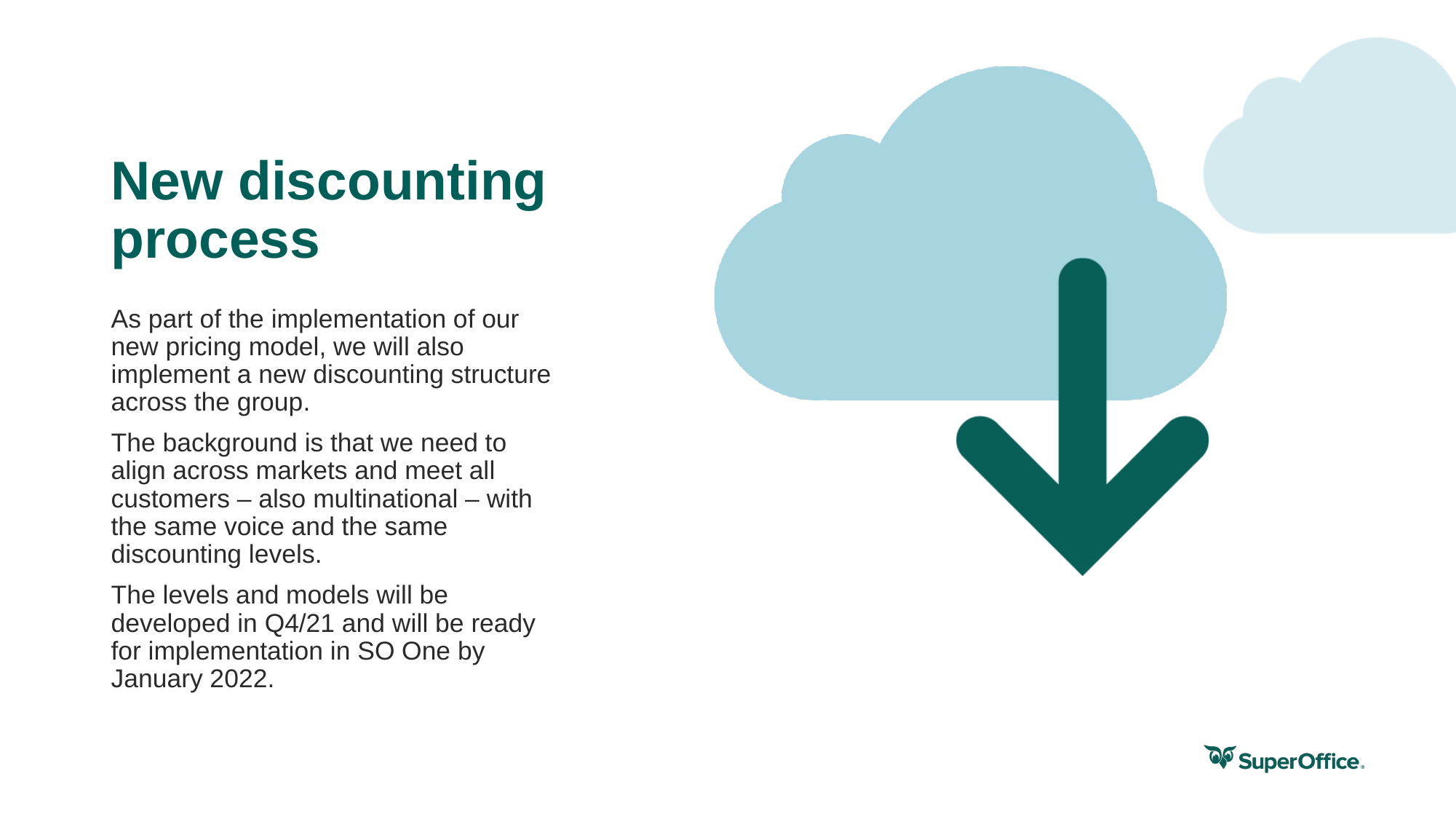

# New discounting process
As part of the implementation of our new pricing model, we will also implement a new discounting structure across the group.
The background is that we need to align across markets and meet all customers – also multinational – with the same voice and the same discounting levels.
The levels and models will be developed in Q4/21 and will be ready for implementation in SO One by January 2022.